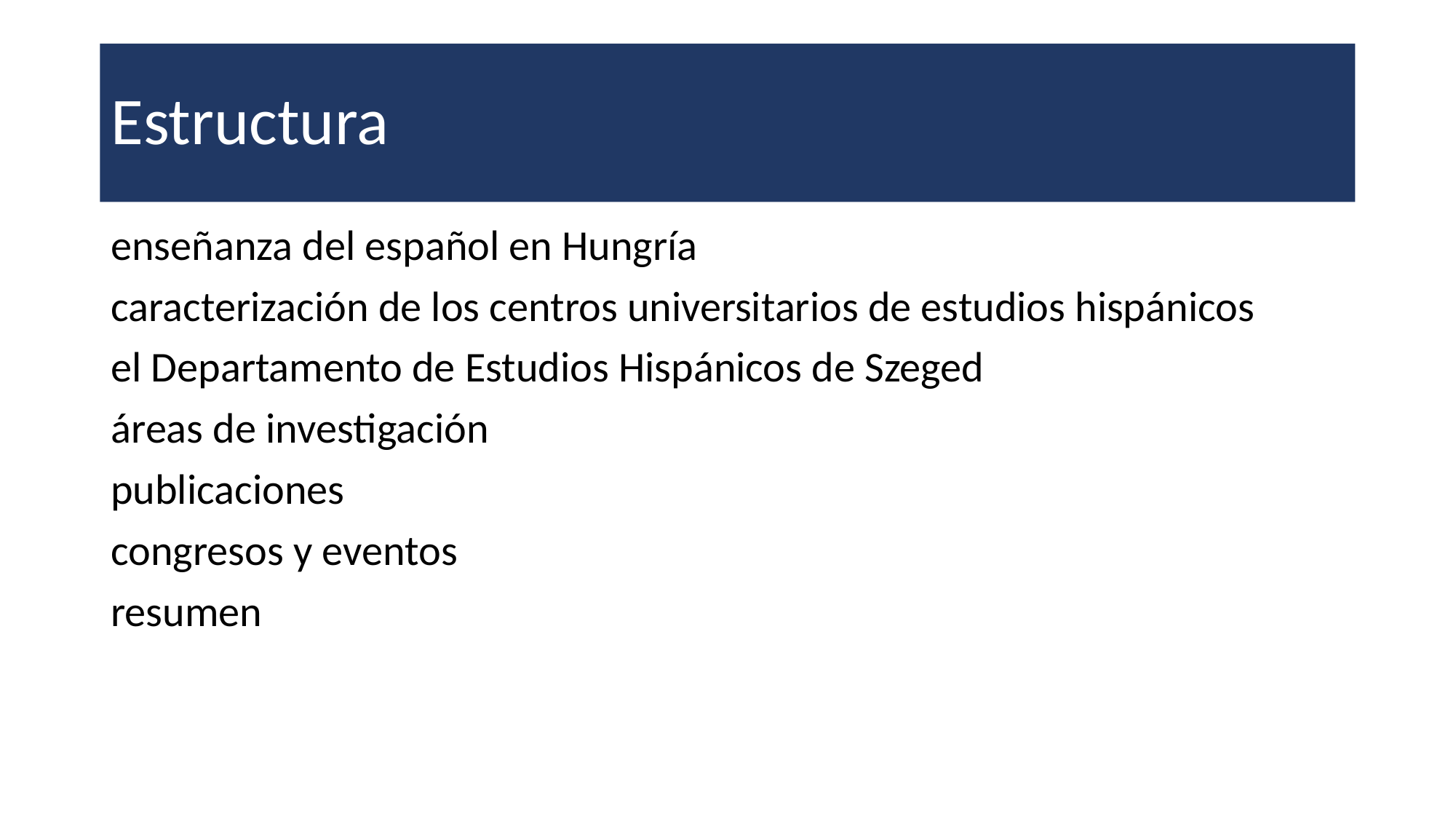

# Estructura
enseñanza del español en Hungría
caracterización de los centros universitarios de estudios hispánicos
el Departamento de Estudios Hispánicos de Szeged
áreas de investigación
publicaciones
congresos y eventos
resumen